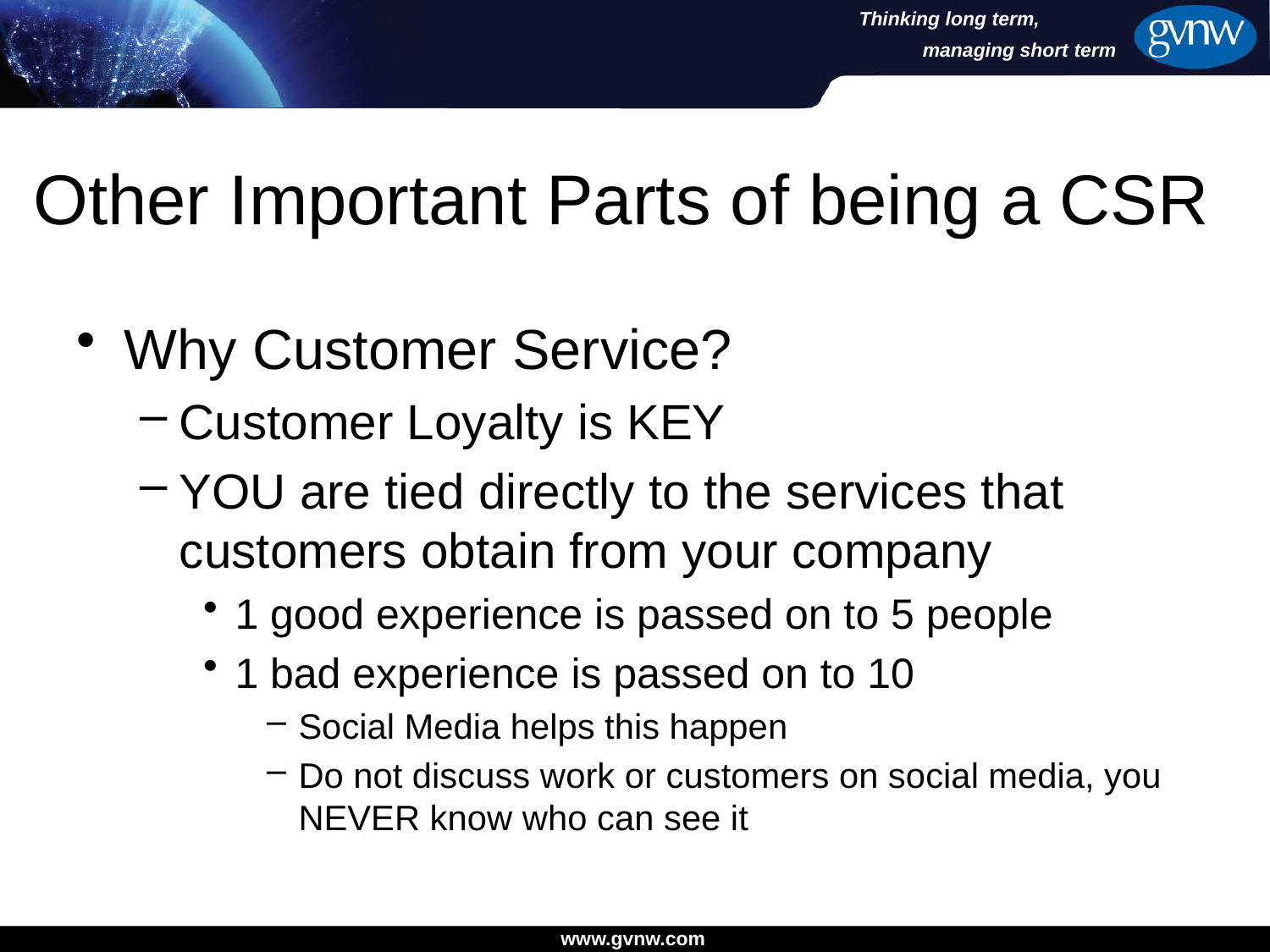

Other Important Parts of being a CSR
Why Customer Service?
Customer Loyalty is KEY
YOU are tied directly to the services that customers obtain from your company
1 good experience is passed on to 5 people
1 bad experience is passed on to 10
Social Media helps this happen
Do not discuss work or customers on social media, you NEVER know who can see it